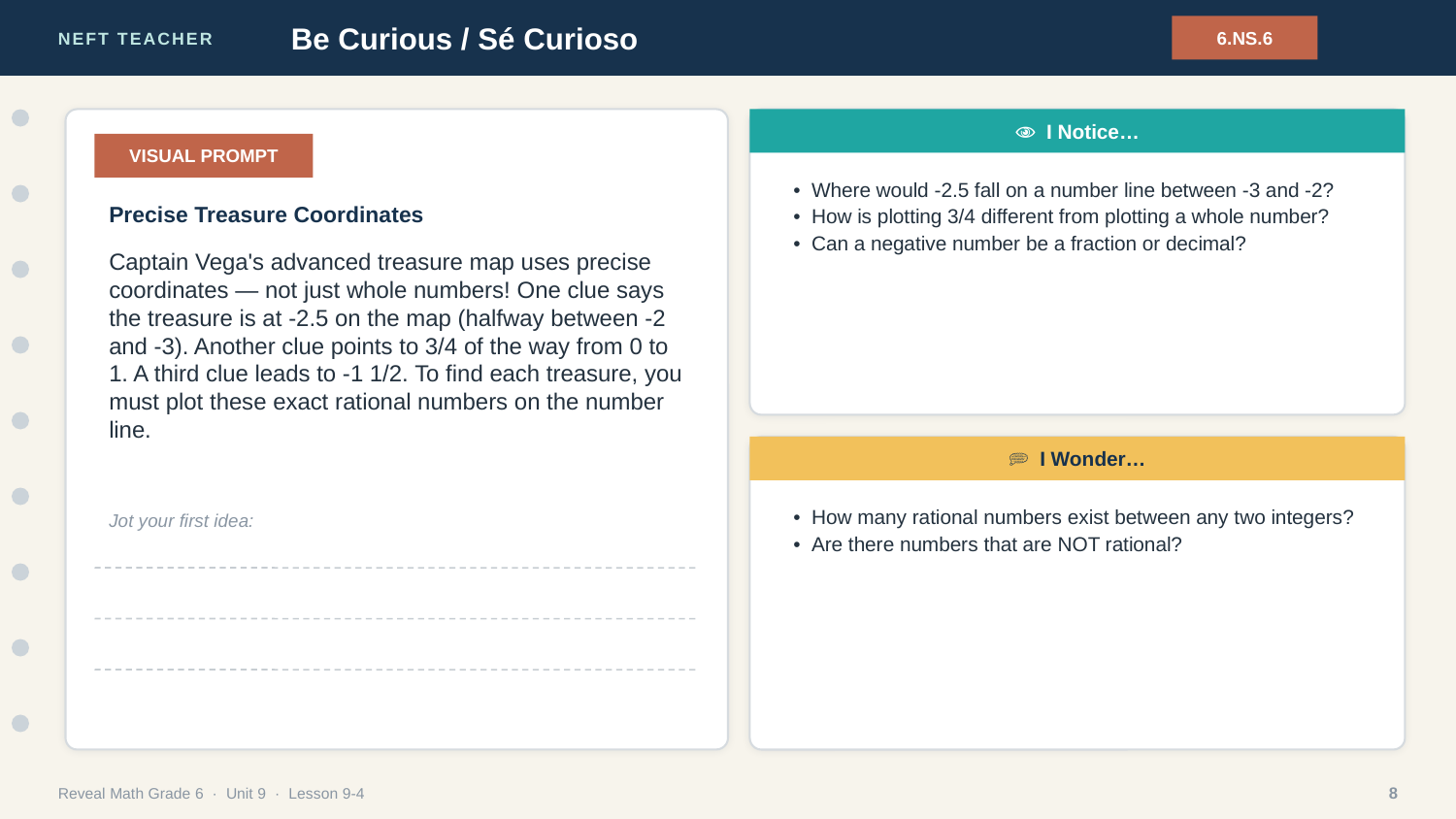

NEFT TEACHER
Be Curious / Sé Curioso
6.NS.6

👁  I Notice…
VISUAL PROMPT
•  Where would -2.5 fall on a number line between -3 and -2?
•  How is plotting 3/4 different from plotting a whole number?
•  Can a negative number be a fraction or decimal?

Precise Treasure Coordinates
Captain Vega's advanced treasure map uses precise coordinates — not just whole numbers! One clue says the treasure is at -2.5 on the map (halfway between -2 and -3). Another clue points to 3/4 of the way from 0 to 1. A third clue leads to -1 1/2. To find each treasure, you must plot these exact rational numbers on the number line.

💭  I Wonder…

•  How many rational numbers exist between any two integers?
•  Are there numbers that are NOT rational?
Jot your first idea:

Reveal Math Grade 6  ·  Unit 9  ·  Lesson 9-4
8